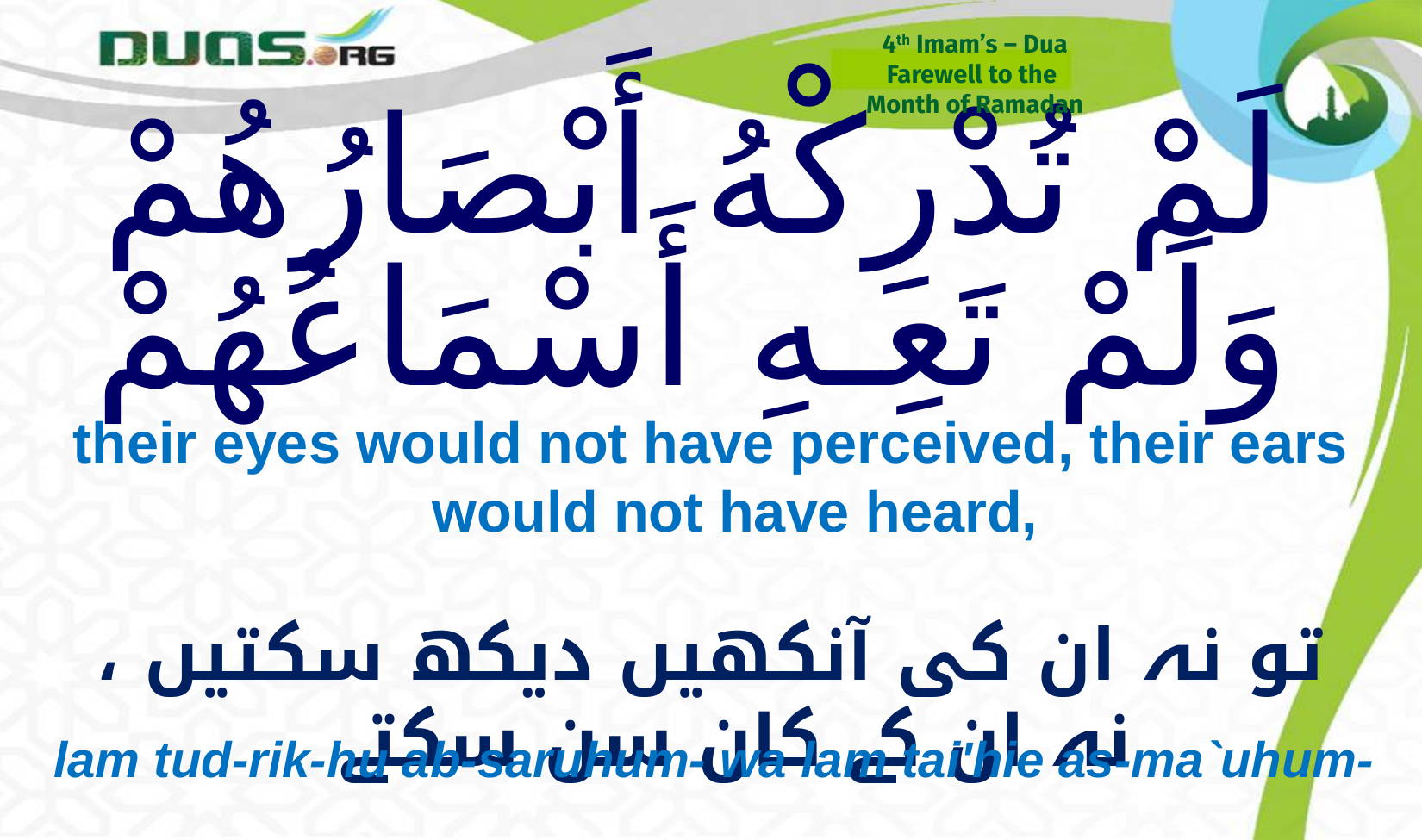

4th Imam’s – Dua
Farewell to the
Month of Ramadan

# لَمْ تُدْرِكْهُ أَبْصَارُهُمْ وَلَمْ تَعِـهِ أَسْمَاعُهُمْ
their eyes would not have perceived, their ears would not have heard,

تو نہ ان کی آنکھیں دیکھ سکتیں ، نہ ان کے کان سن سکتے
lam tud-rik-hu ab-saruhum- wa lam tai'hie as-ma`uhum-